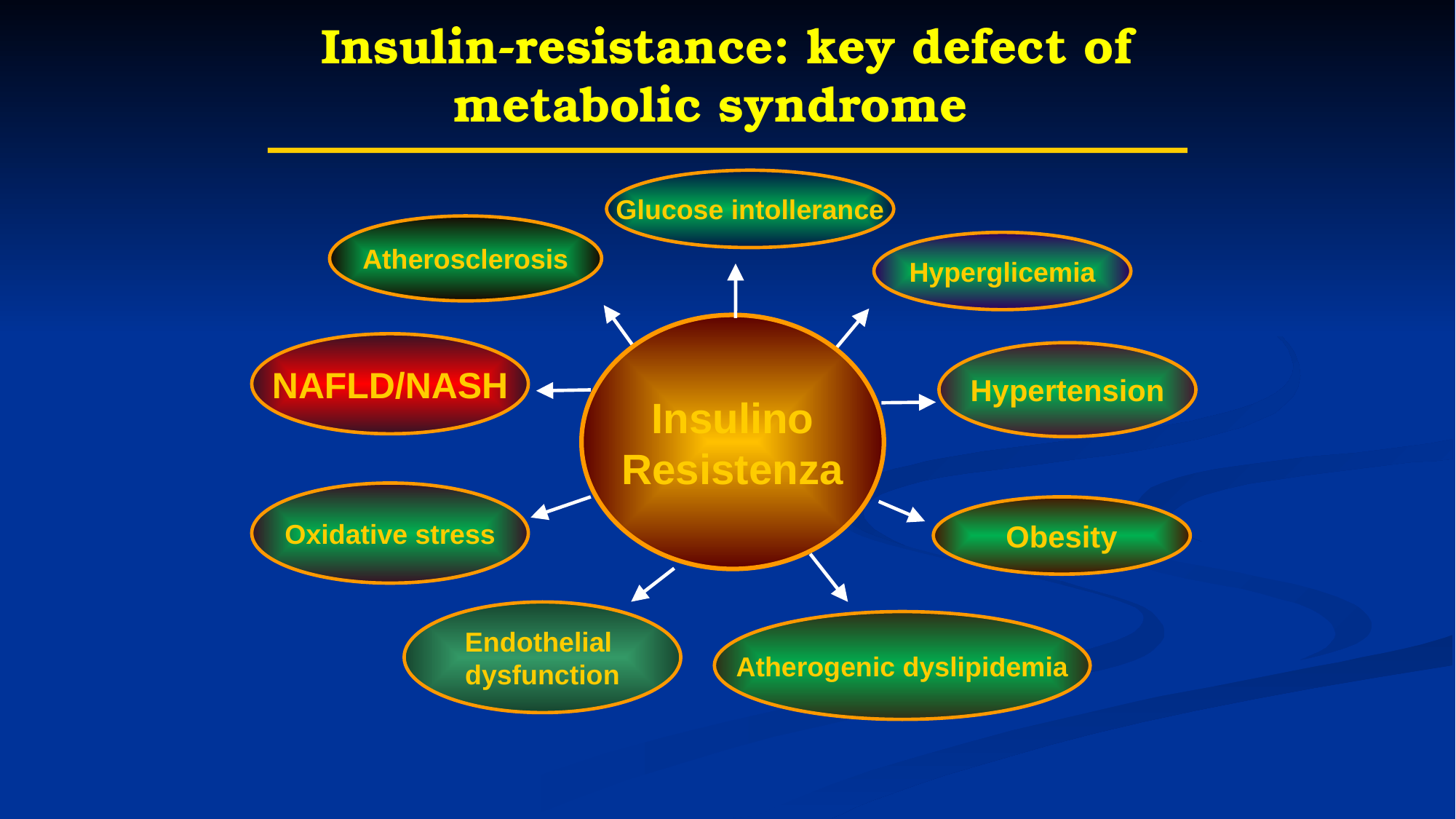

# Insulin-resistance: key defect of metabolic syndrome

Glucose intollerance
Atherosclerosis
Hyperglicemia

Insulino
Resistenza
NAFLD/NASH

Hypertension

Oxidative stress

Obesity

Endothelial
dysfunction
Atherogenic dyslipidemia